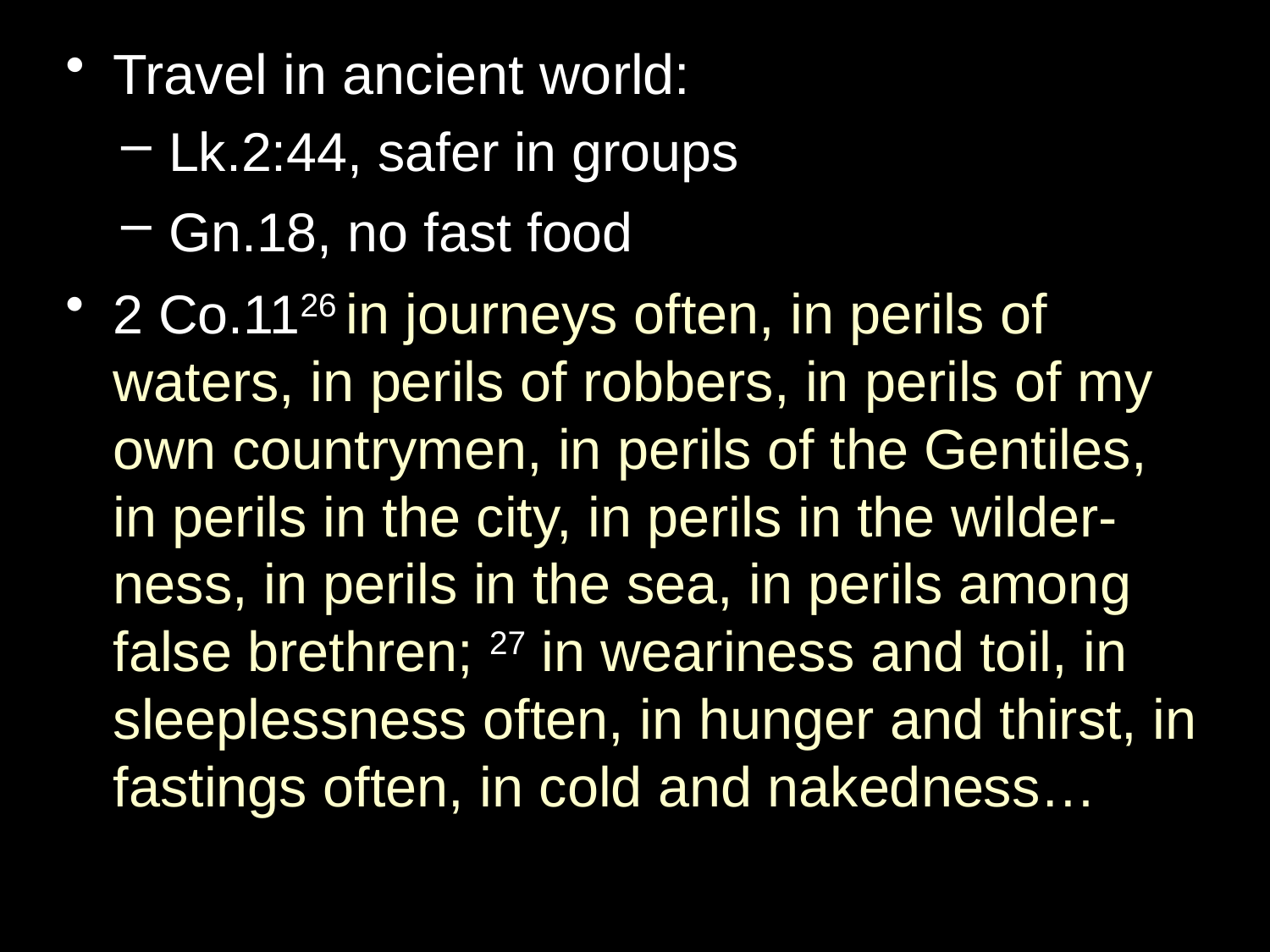

Travel in ancient world:
Lk.2:44, safer in groups
Gn.18, no fast food
2 Co.1126 in journeys often, in perils of waters, in perils of robbers, in perils of my own countrymen, in perils of the Gentiles, in perils in the city, in perils in the wilder-ness, in perils in the sea, in perils among false brethren; 27 in weariness and toil, in sleeplessness often, in hunger and thirst, in fastings often, in cold and nakedness…